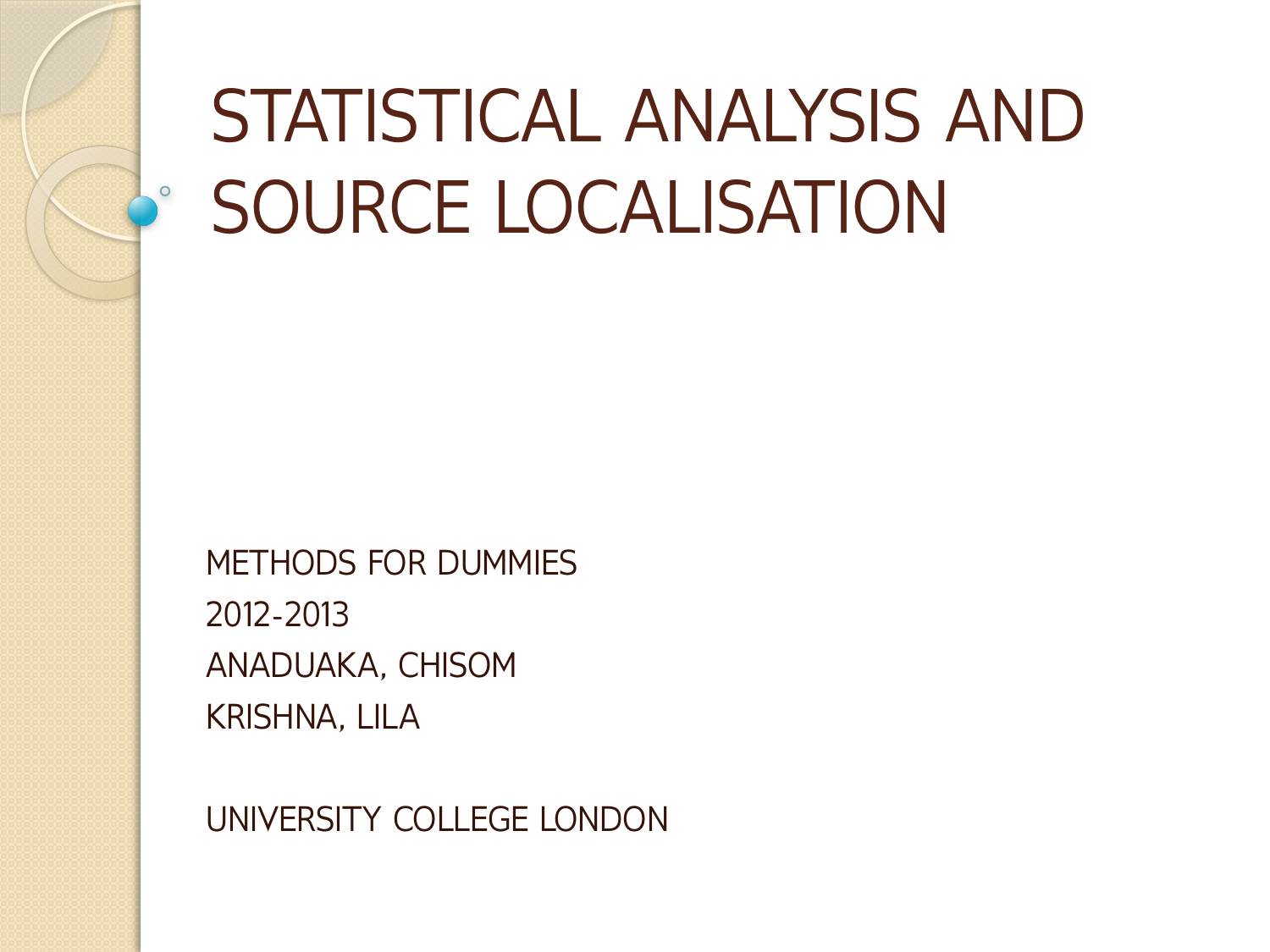

# STATISTICAL ANALYSIS AND SOURCE LOCALISATION
METHODS FOR DUMMIES
2012-2013
ANADUAKA, CHISOM
KRISHNA, LILA

UNIVERSITY COLLEGE LONDON